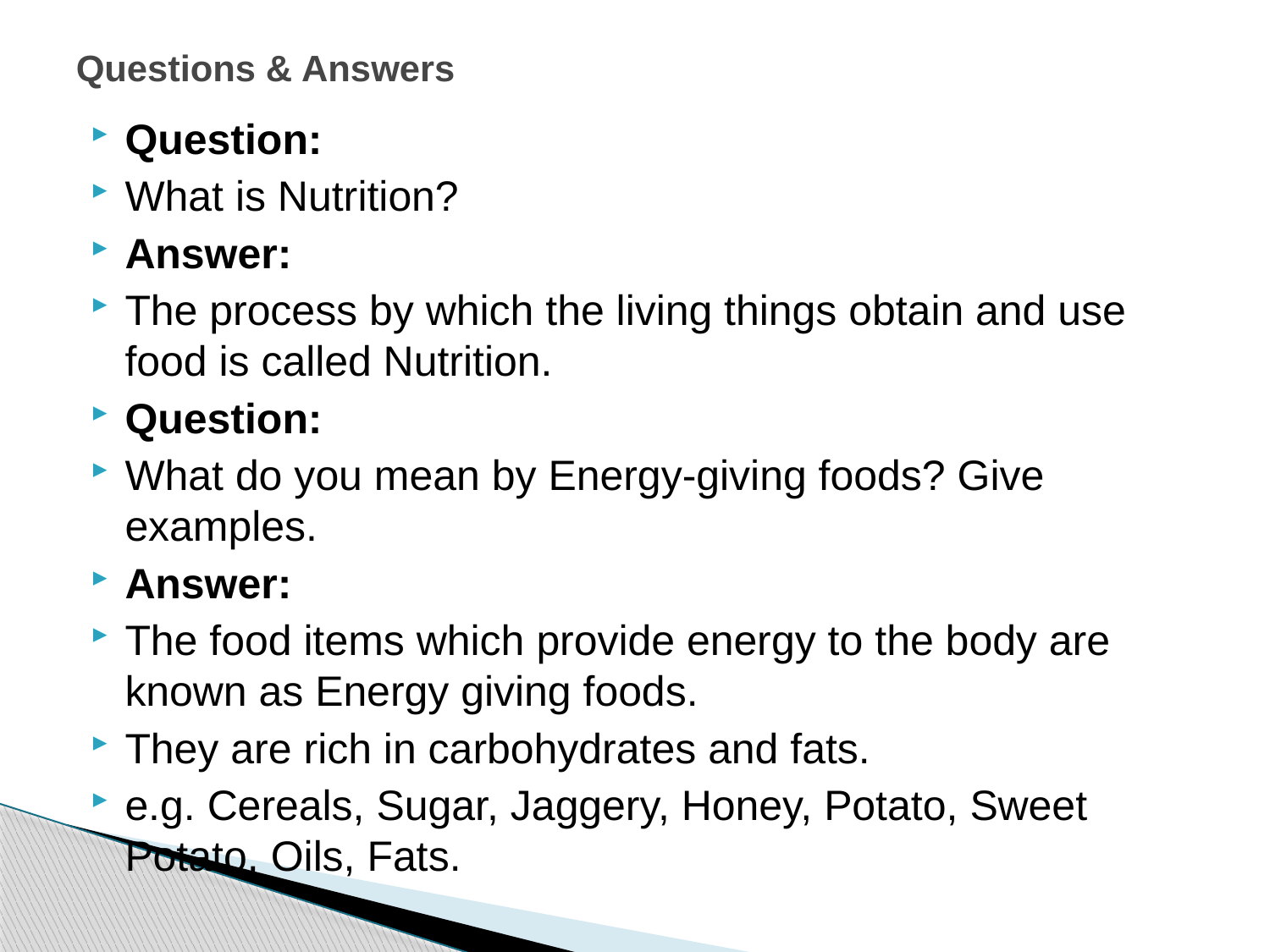

# Questions & Answers
Question:
What is Nutrition?
Answer:
The process by which the living things obtain and use food is called Nutrition.
Question:
What do you mean by Energy-giving foods? Give examples.
Answer:
The food items which provide energy to the body are known as Energy giving foods.
They are rich in carbohydrates and fats.
e.g. Cereals, Sugar, Jaggery, Honey, Potato, Sweet Potato, Oils, Fats.